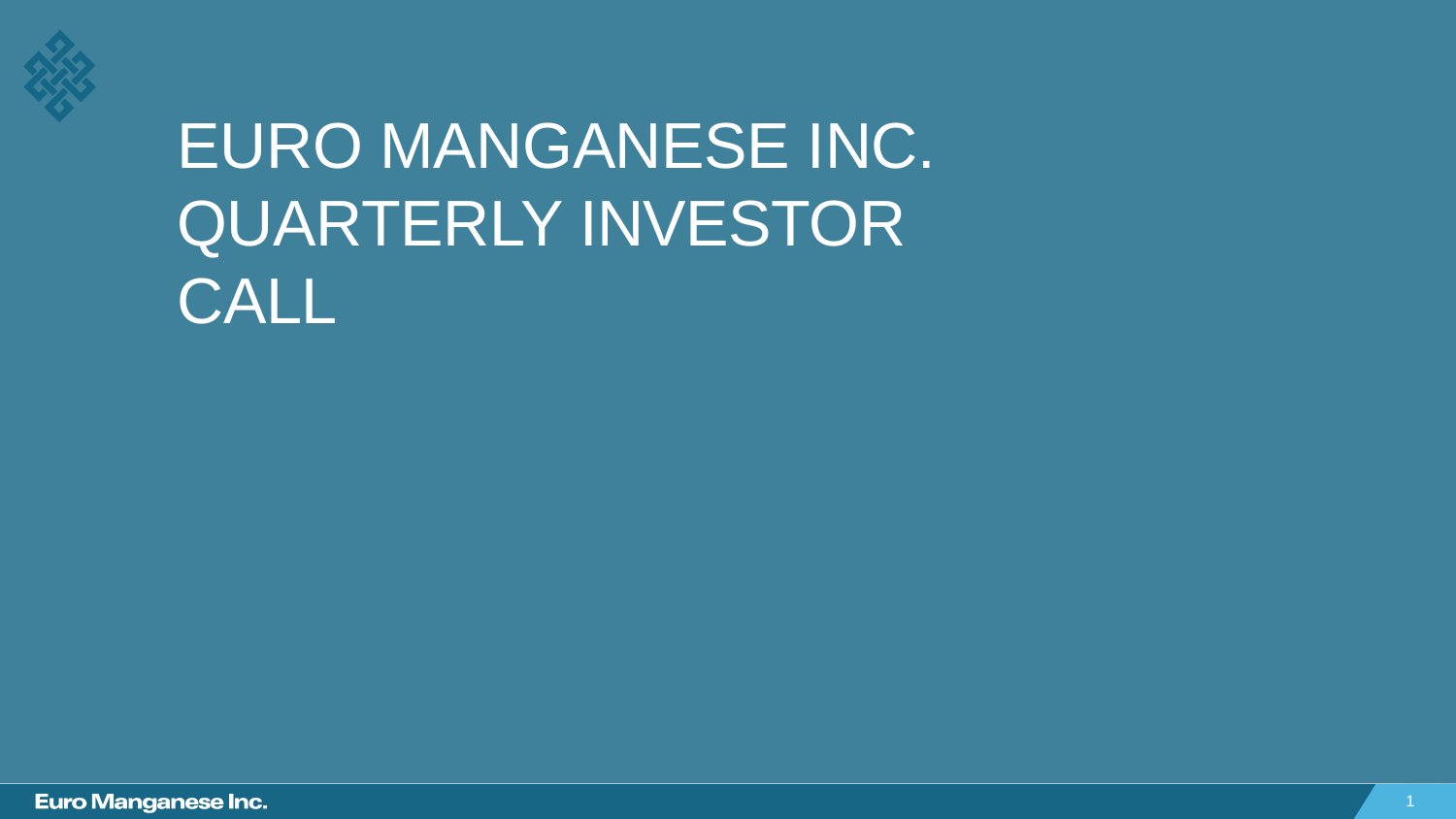

EURO MANGANESE INC. QUARTERLY INVESTOR CALL
1